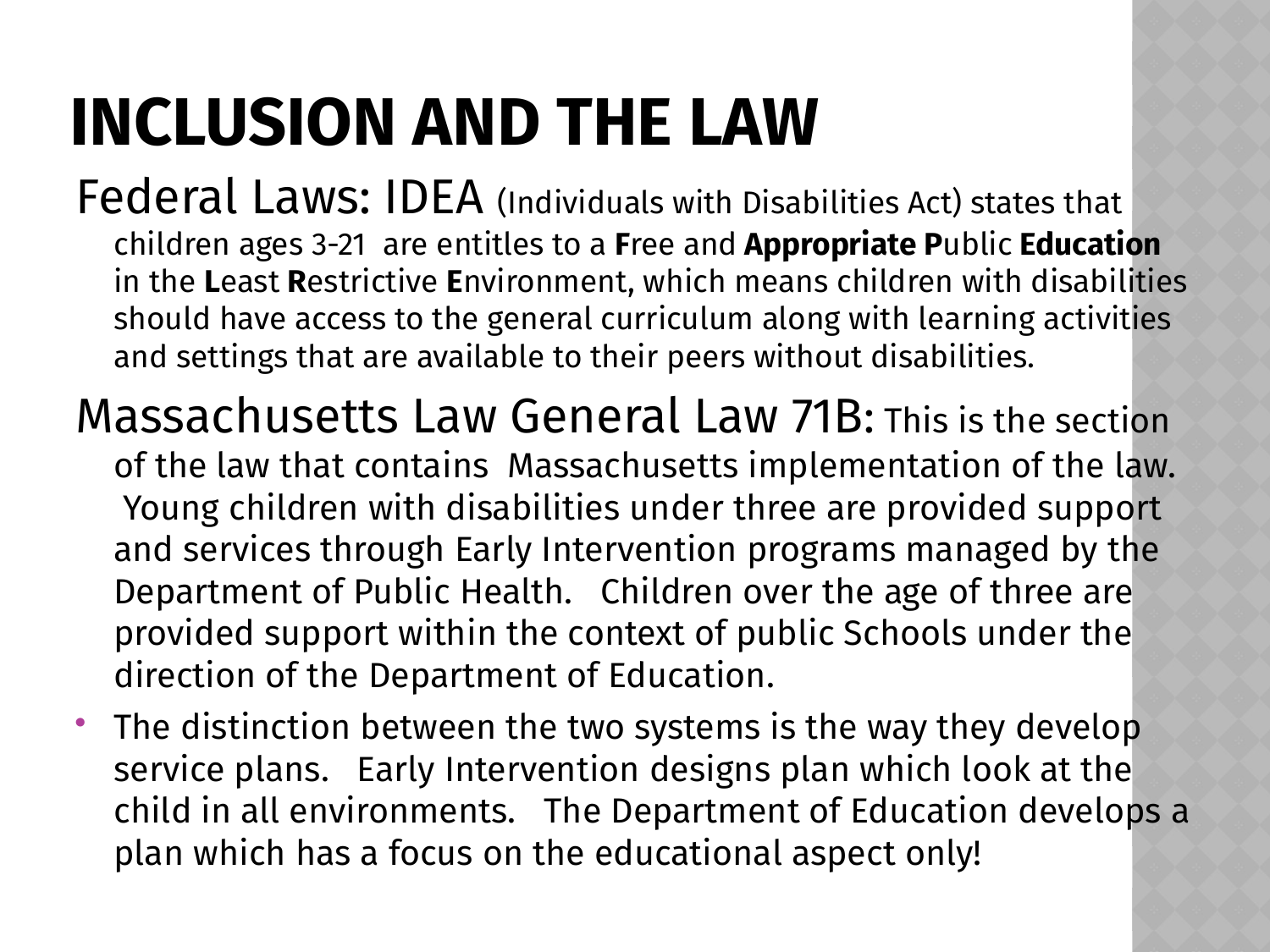

# Inclusion and the Law
Federal Laws: IDEA (Individuals with Disabilities Act) states that children ages 3-21  are entitles to a Free and Appropriate Public Education in the Least Restrictive Environment, which means children with disabilities should have access to the general curriculum along with learning activities  and settings that are available to their peers without disabilities.
Massachusetts Law General Law 71B: This is the section of the law that contains  Massachusetts implementation of the law.   Young children with disabilities under three are provided support and services through Early Intervention programs managed by the Department of Public Health.   Children over the age of three are provided support within the context of public Schools under the direction of the Department of Education.
The distinction between the two systems is the way they develop service plans.   Early Intervention designs plan which look at the child in all environments.   The Department of Education develops a plan which has a focus on the educational aspect only!